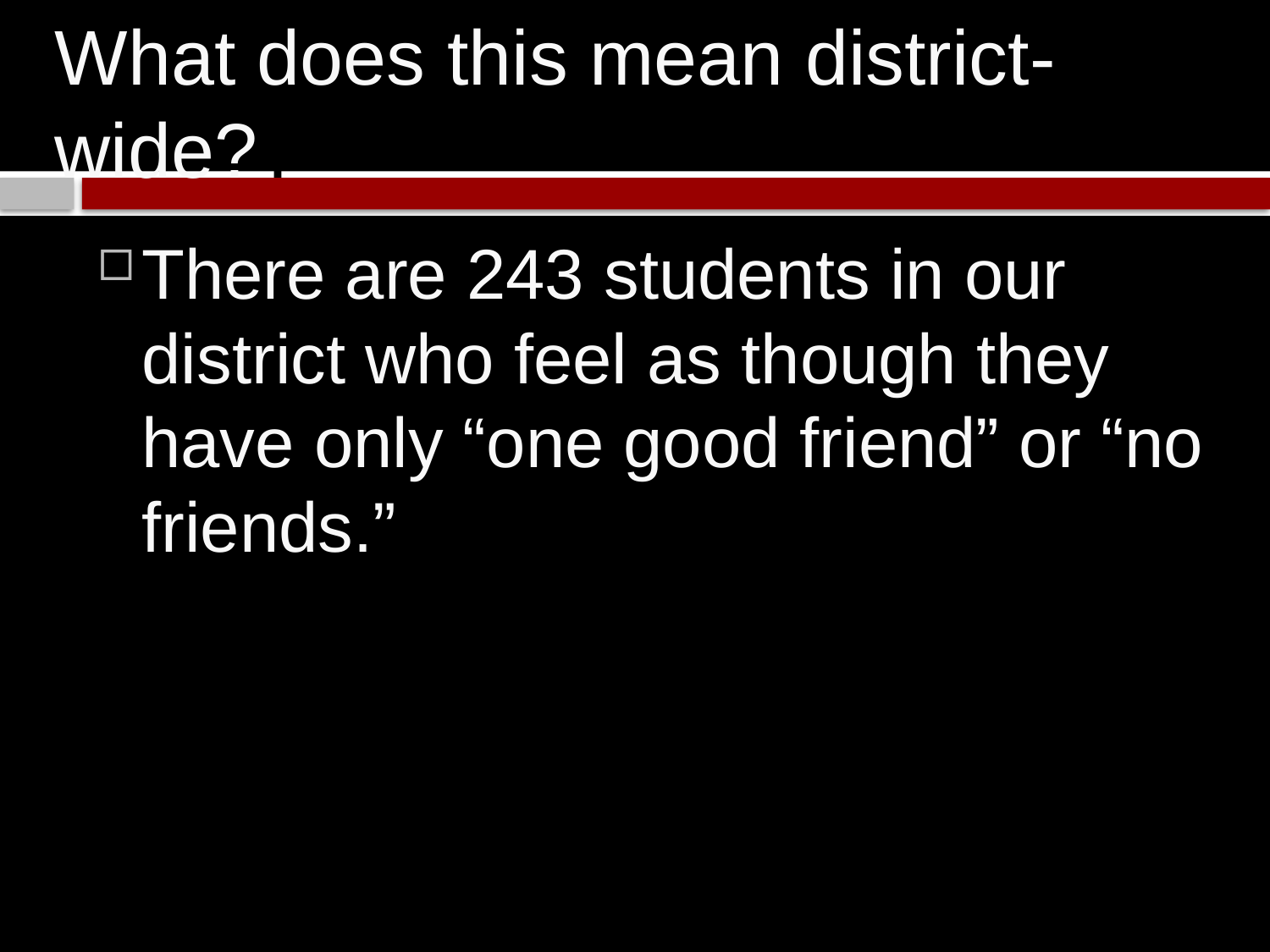

# What does this mean district-wide??
There are 243 students in our district who feel as though they have only “one good friend” or “no friends.”